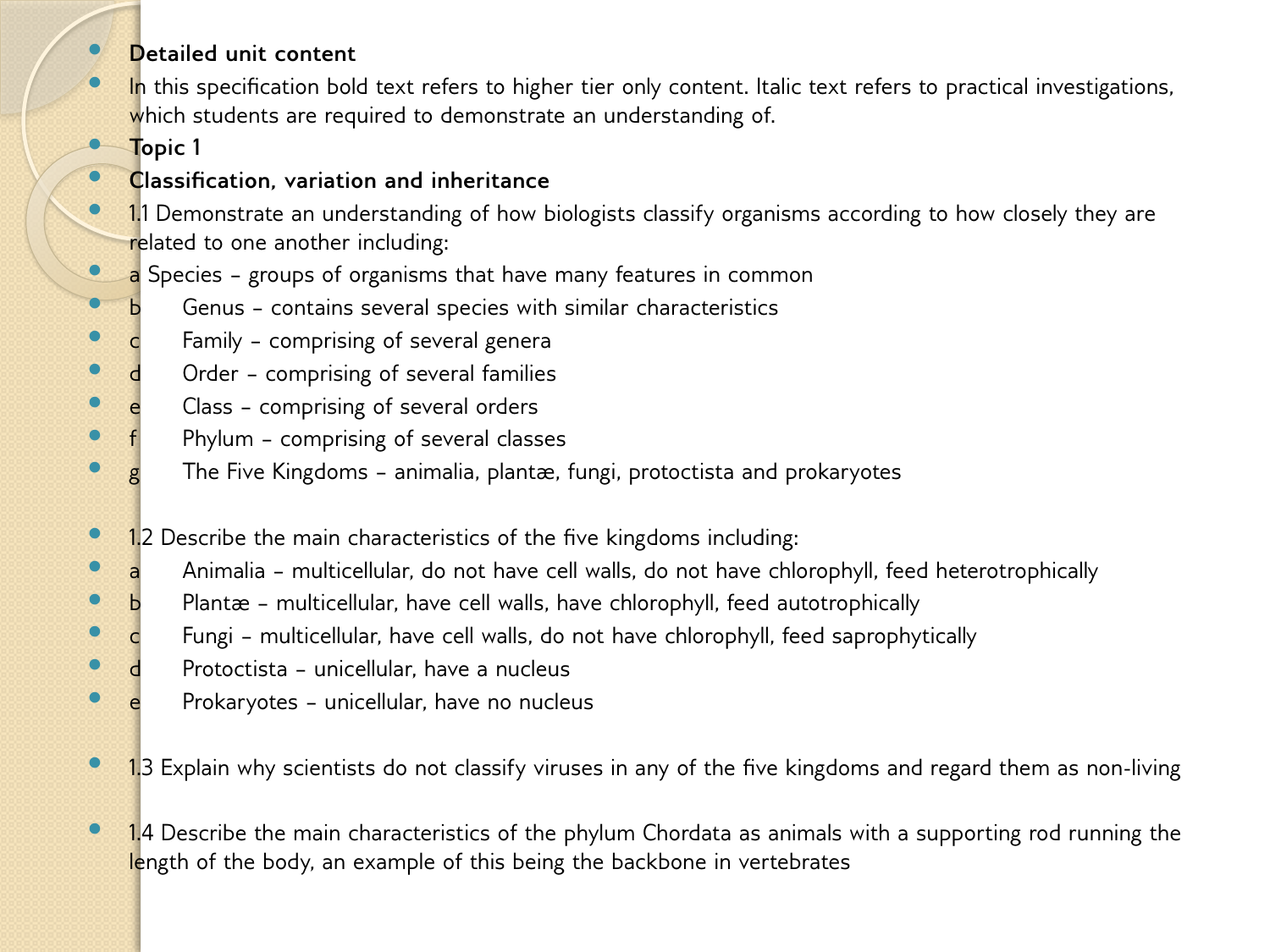

Detailed unit content
In this specification bold text refers to higher tier only content. Italic text refers to practical investigations, which students are required to demonstrate an understanding of.
Topic 1
Classification, variation and inheritance
1.1 Demonstrate an understanding of how biologists classify organisms according to how closely they are related to one another including:
a Species – groups of organisms that have many features in common
b 	Genus – contains several species with similar characteristics
c 	Family – comprising of several genera
d 	Order – comprising of several families
e 	Class – comprising of several orders
f 	Phylum – comprising of several classes
g 	The Five Kingdoms – animalia, plantae, fungi, protoctista and prokaryotes

1.2 Describe the main characteristics of the five kingdoms including:
a 	Animalia – multicellular, do not have cell walls, do not have chlorophyll, feed heterotrophically
b 	Plantae – multicellular, have cell walls, have chlorophyll, feed autotrophically
c 	Fungi – multicellular, have cell walls, do not have chlorophyll, feed saprophytically
d 	Protoctista – unicellular, have a nucleus
e 	Prokaryotes – unicellular, have no nucleus

1.3 Explain why scientists do not classify viruses in any of the five kingdoms and regard them as non-living

1.4 Describe the main characteristics of the phylum Chordata as animals with a supporting rod running the length of the body, an example of this being the backbone in vertebrates